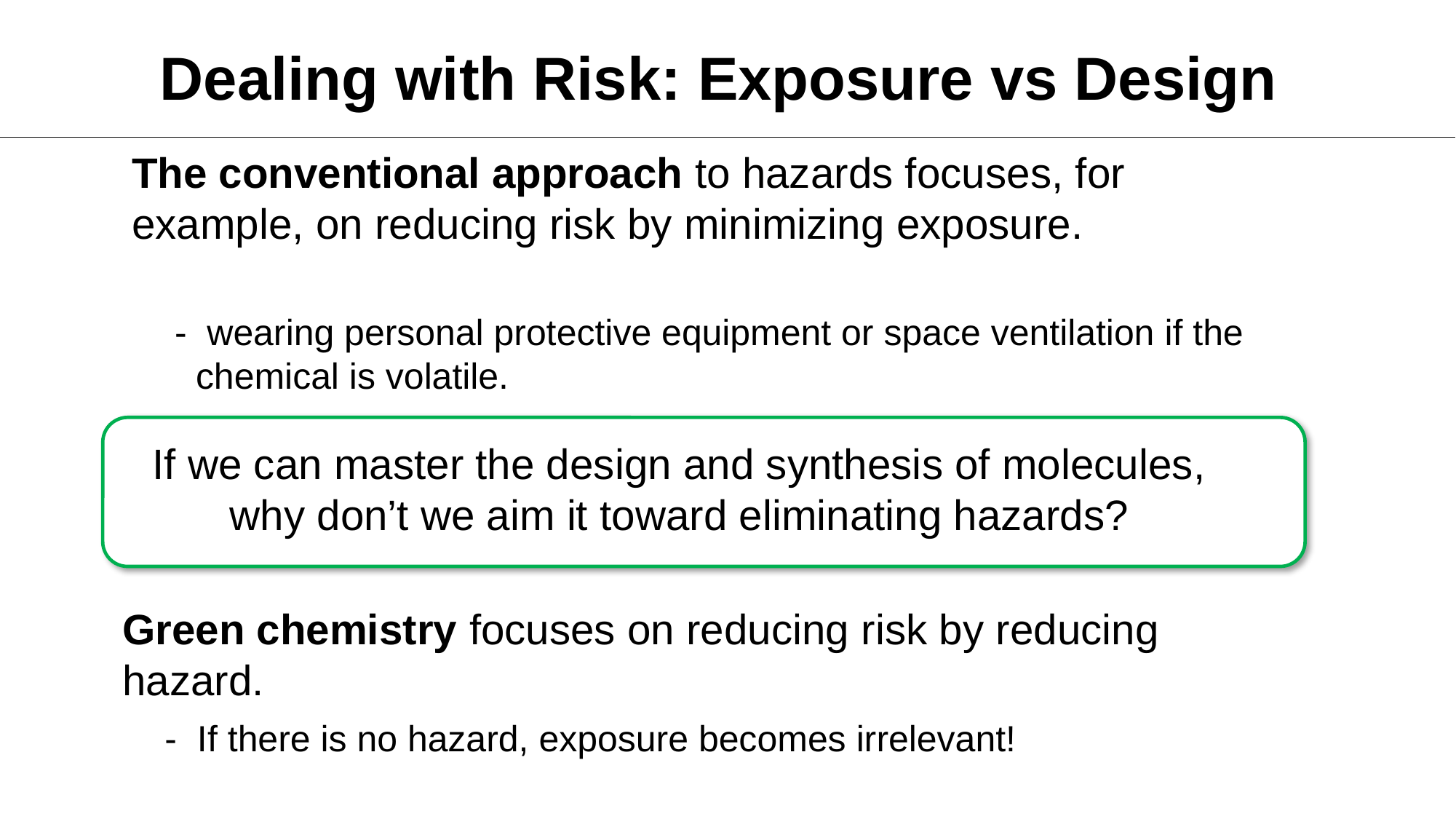

# Dealing with Risk: Exposure vs Design
The conventional approach to hazards focuses, for example, on reducing risk by minimizing exposure.

-  wearing personal protective equipment or space ventilation if the chemical is volatile.

If we can master the design and synthesis of molecules, why don’t we aim it toward eliminating hazards?
Green chemistry focuses on reducing risk by reducing hazard.

-  If there is no hazard, exposure becomes irrelevant!